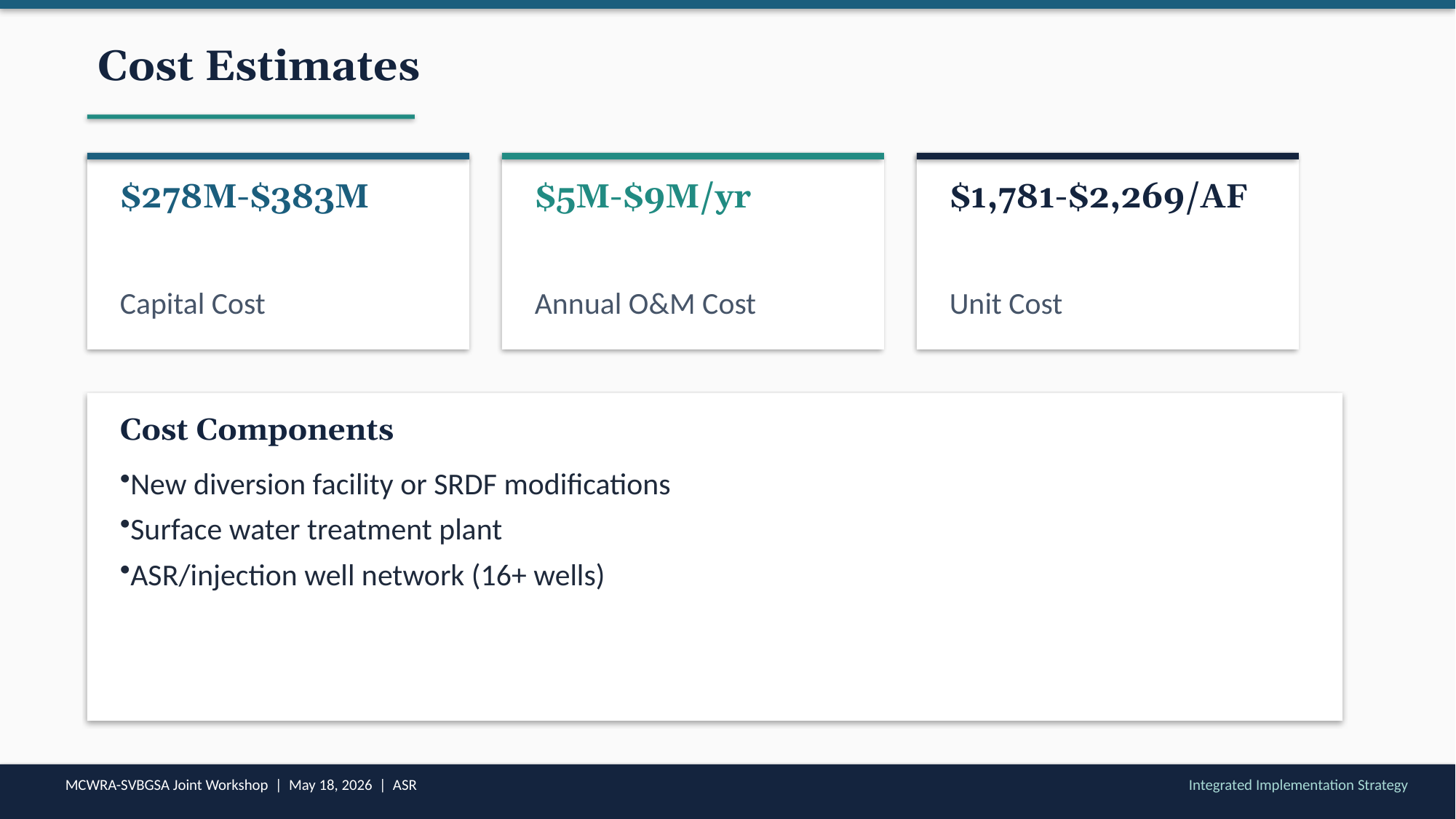

Cost Estimates

$278M-$383M
$5M-$9M/yr
$1,781-$2,269/AF
Capital Cost
Annual O&M Cost
Unit Cost

Cost Components
New diversion facility or SRDF modifications
Surface water treatment plant
ASR/injection well network (16+ wells)

MCWRA-SVBGSA Joint Workshop  |  May 18, 2026  |  ASR
Integrated Implementation Strategy